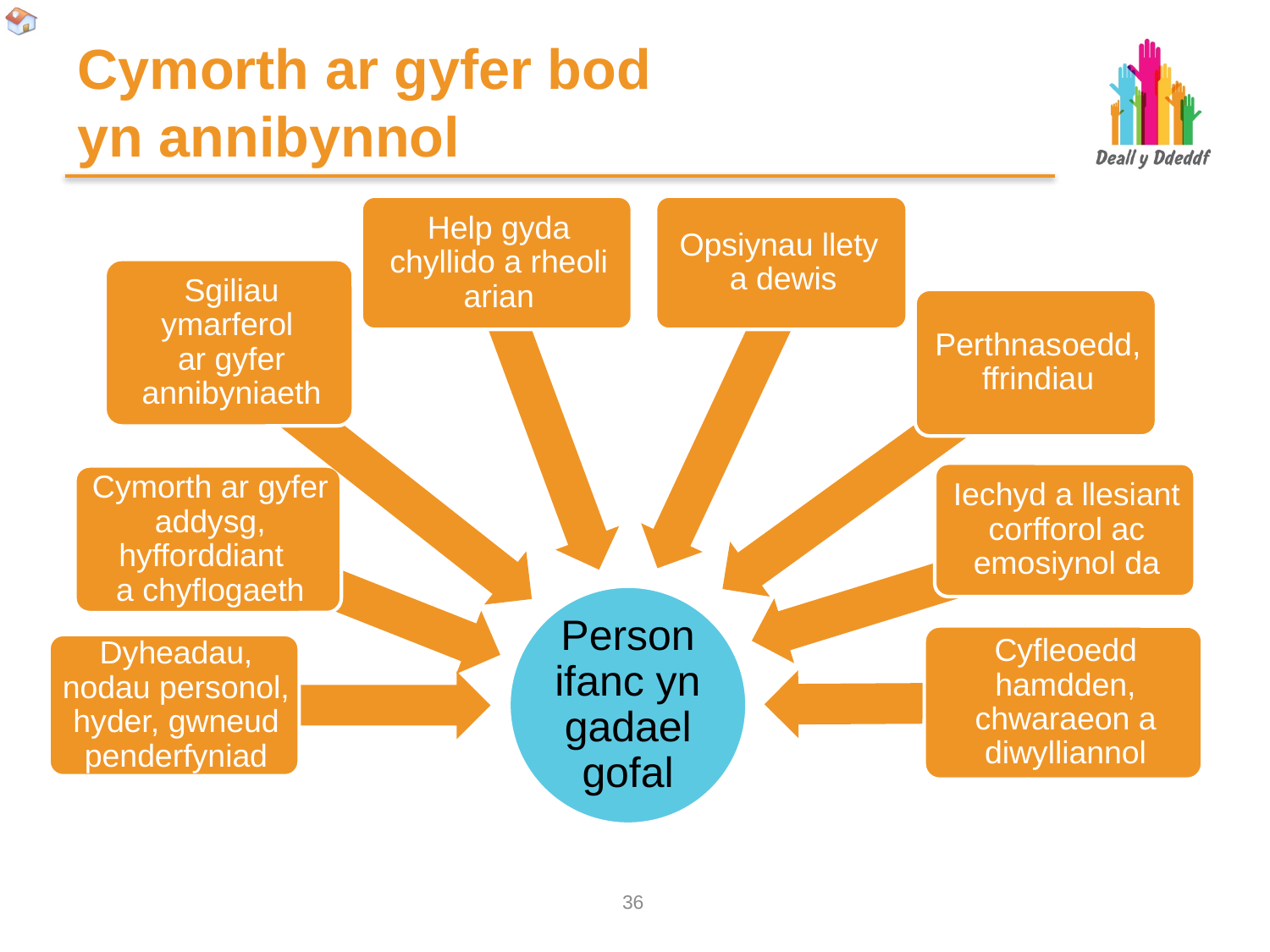

# Cymorth ar gyfer bod yn annibynnol
Person ifanc yn gadael gofal
Dyheadau, nodau personol, hyder, gwneud penderfyniad
Cymorth ar gyfer addysg, hyfforddiant
a chyflogaeth
Sgiliau ymarferol
ar gyfer annibyniaeth
Help gyda chyllido a rheoli arian
Opsiynau llety
a dewis
Perthnasoedd, ffrindiau
Iechyd a llesiant corfforol ac emosiynol da
Cyfleoedd hamdden, chwaraeon a diwylliannol
36